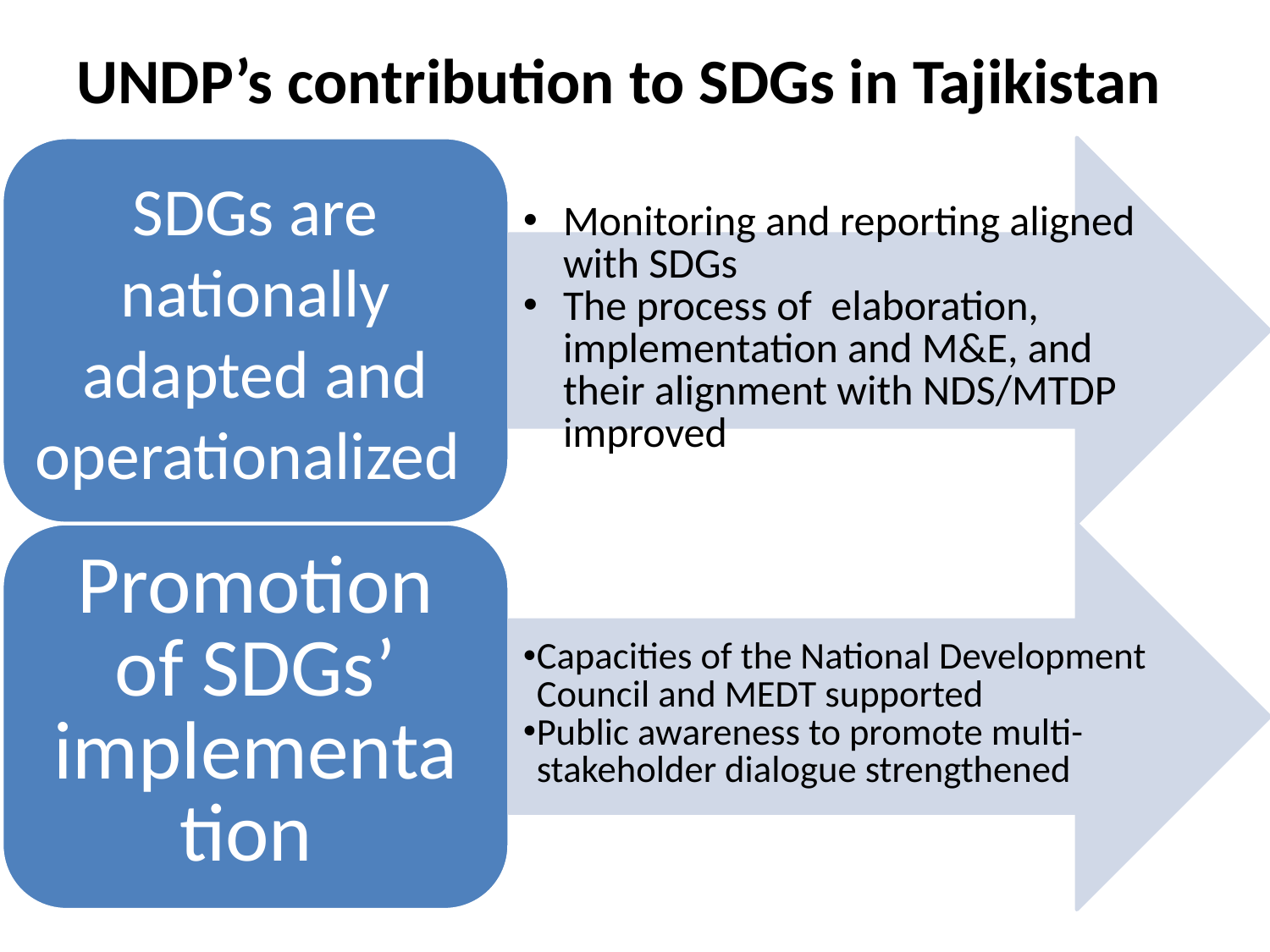

# UNDP’s contribution to SDGs in Tajikistan
SDGs are nationally adapted and operationalized
Monitoring and reporting aligned with SDGs
The process of  elaboration, implementation and M&E, and their alignment with NDS/MTDP improved
Promotion of SDGs’ implementation
Capacities of the National Development Council and MEDT supported
Public awareness to promote multi-stakeholder dialogue strengthened